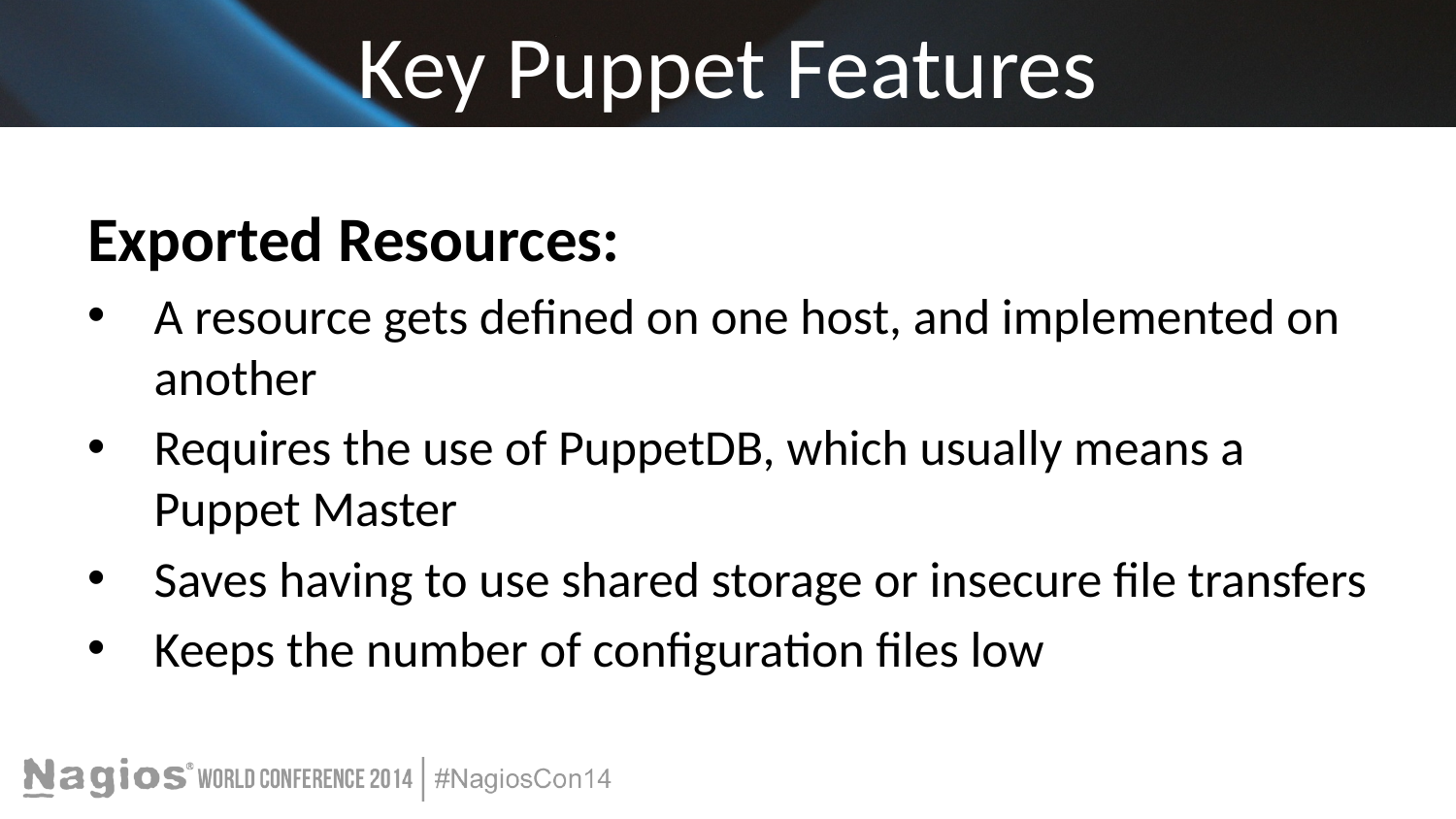

# Key Puppet Features
Exported Resources:
A resource gets defined on one host, and implemented on another
Requires the use of PuppetDB, which usually means a Puppet Master
Saves having to use shared storage or insecure file transfers
Keeps the number of configuration files low